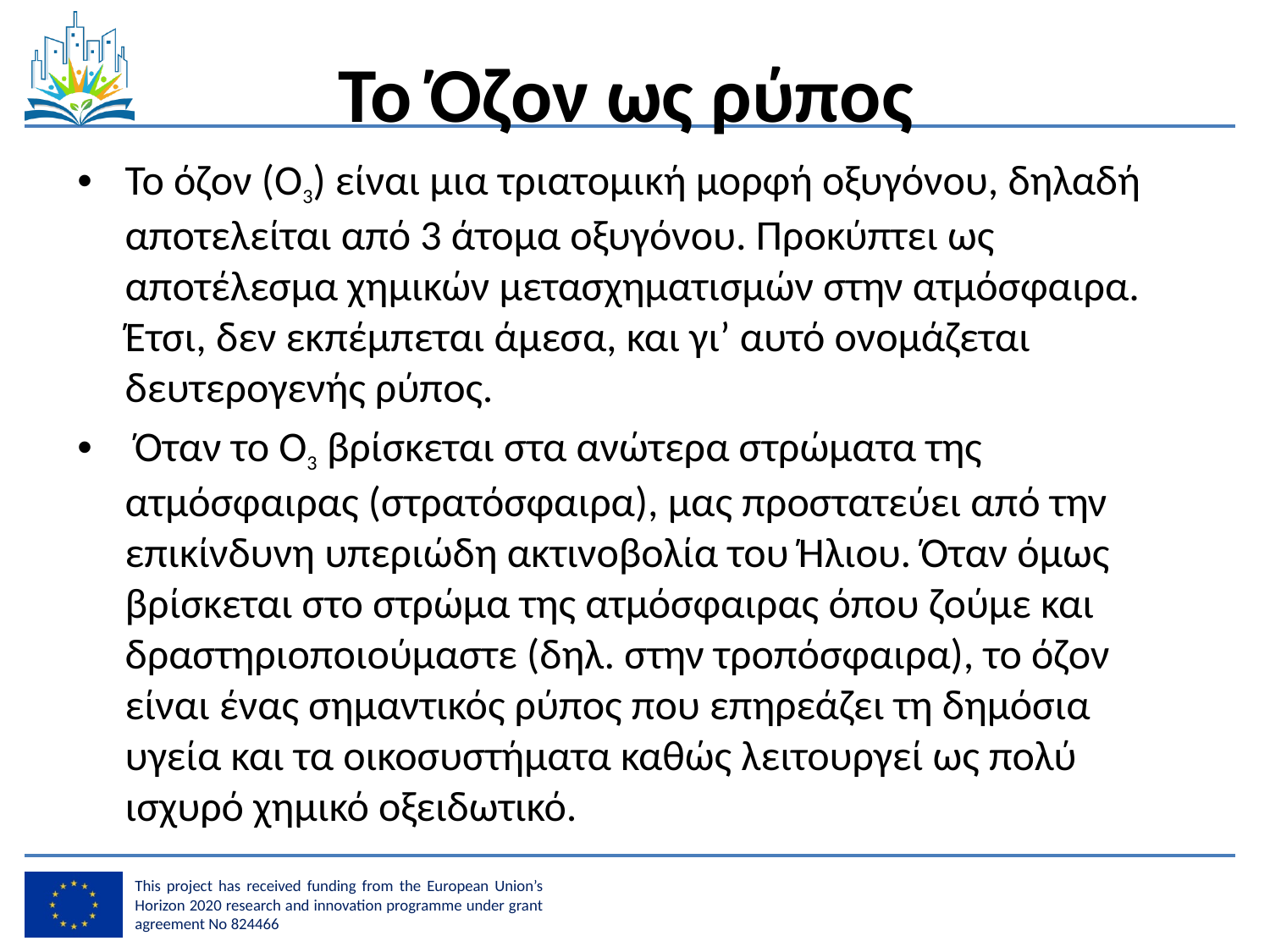

# Το Όζον ως ρύπος
Το όζον (Ο3) είναι μια τριατομική μορφή οξυγόνου, δηλαδή αποτελείται από 3 άτομα οξυγόνου. Προκύπτει ως αποτέλεσμα χημικών μετασχηματισμών στην ατμόσφαιρα. Έτσι, δεν εκπέμπεται άμεσα, και γι’ αυτό ονομάζεται δευτερογενής ρύπος.
 Όταν το Ο3 βρίσκεται στα ανώτερα στρώματα της ατμόσφαιρας (στρατόσφαιρα), μας προστατεύει από την επικίνδυνη υπεριώδη ακτινοβολία του Ήλιου. Όταν όμως βρίσκεται στο στρώμα της ατμόσφαιρας όπου ζούμε και δραστηριοποιούμαστε (δηλ. στην τροπόσφαιρα), το όζον είναι ένας σημαντικός ρύπος που επηρεάζει τη δημόσια υγεία και τα οικοσυστήματα καθώς λειτουργεί ως πολύ ισχυρό χημικό οξειδωτικό.